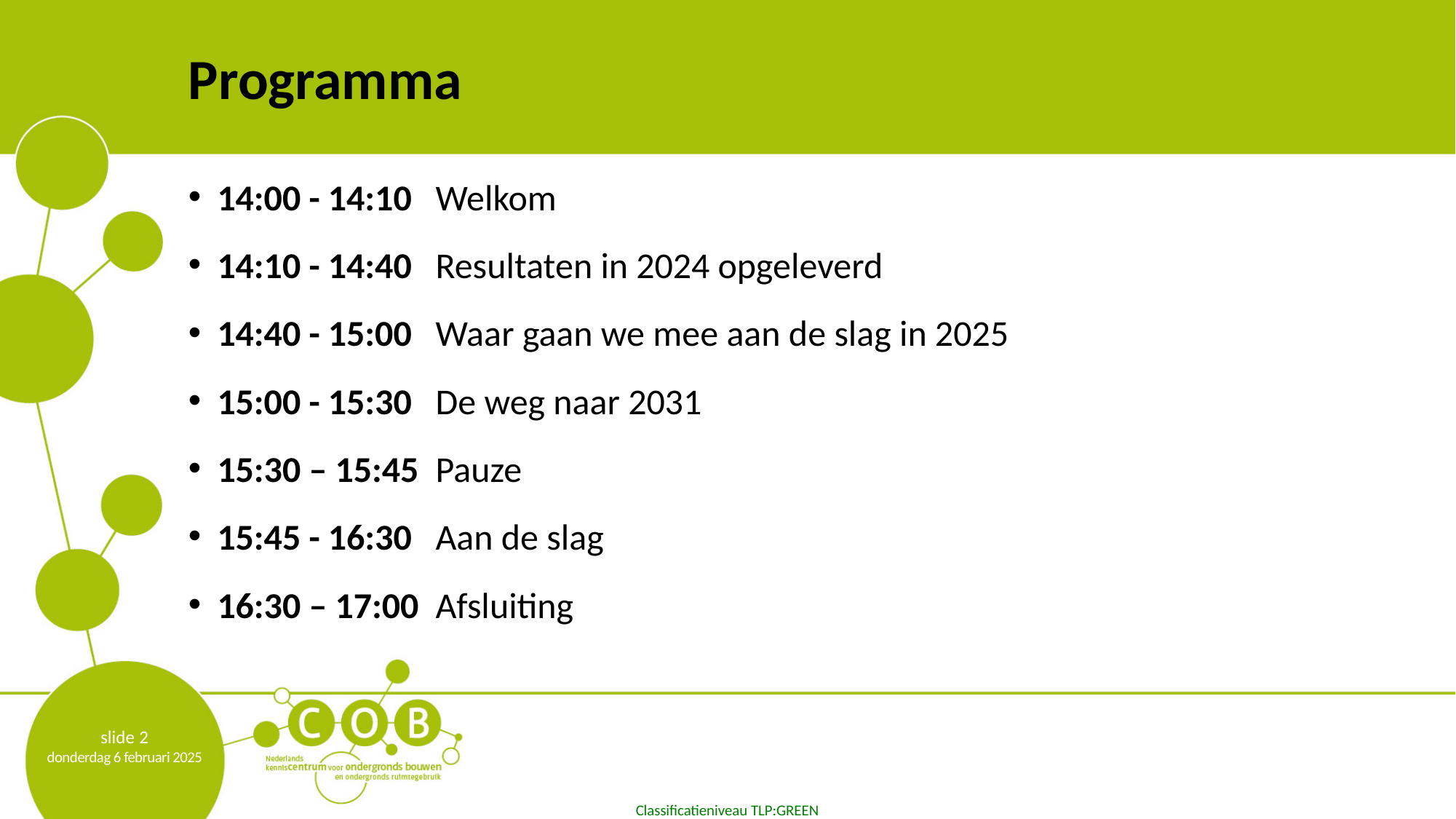

# Programma
14:00 - 14:10	Welkom
14:10 - 14:40	Resultaten in 2024 opgeleverd
14:40 - 15:00 	Waar gaan we mee aan de slag in 2025
15:00 - 15:30	De weg naar 2031
15:30 – 15:45 	Pauze
15:45 - 16:30 	Aan de slag
16:30 – 17:00 	Afsluiting

slide 2
donderdag 6 februari 2025